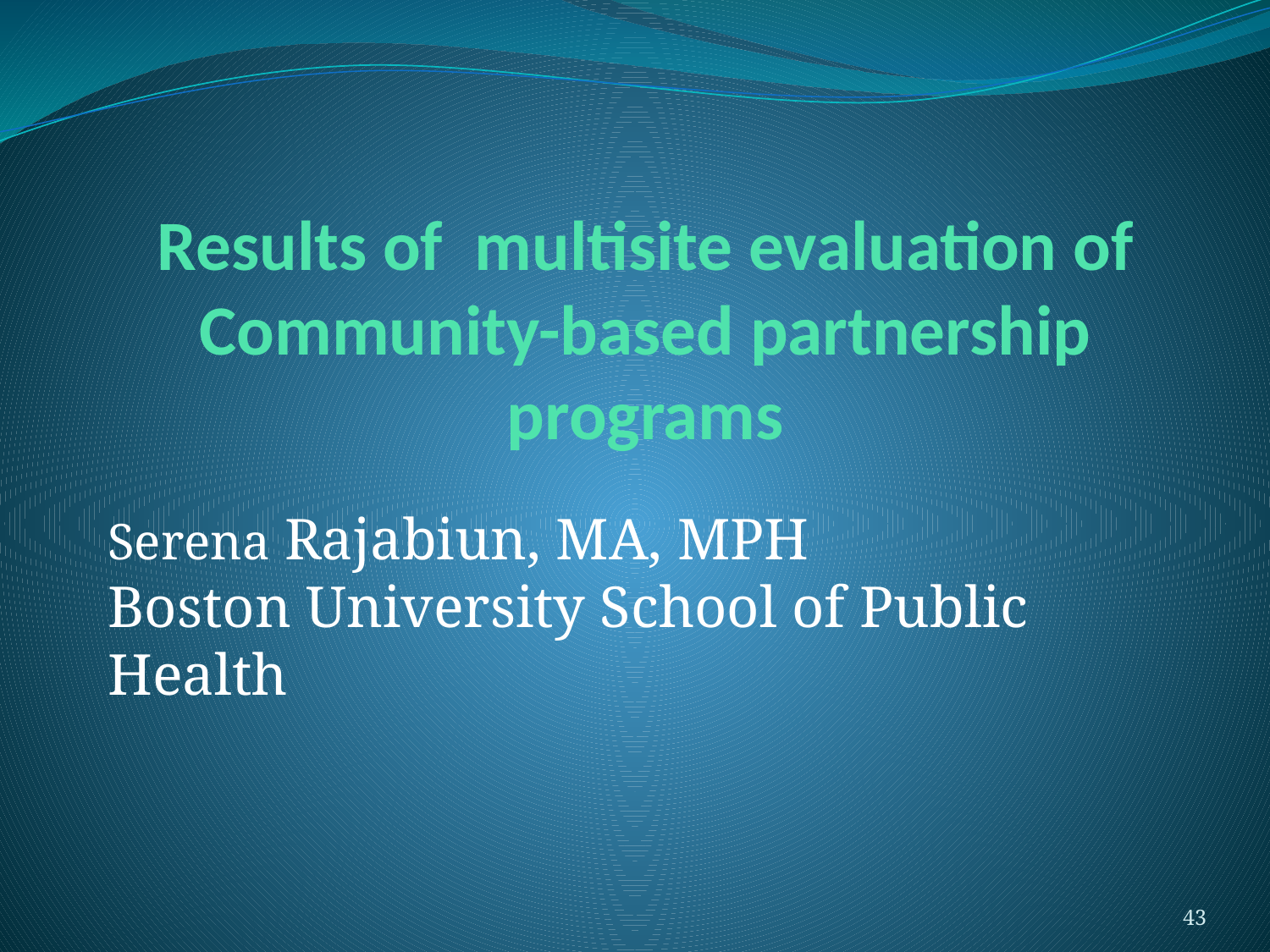

# Results of  multisite evaluation of Community-based partnership programs
Serena Rajabiun, MA, MPH
Boston University School of Public Health
43